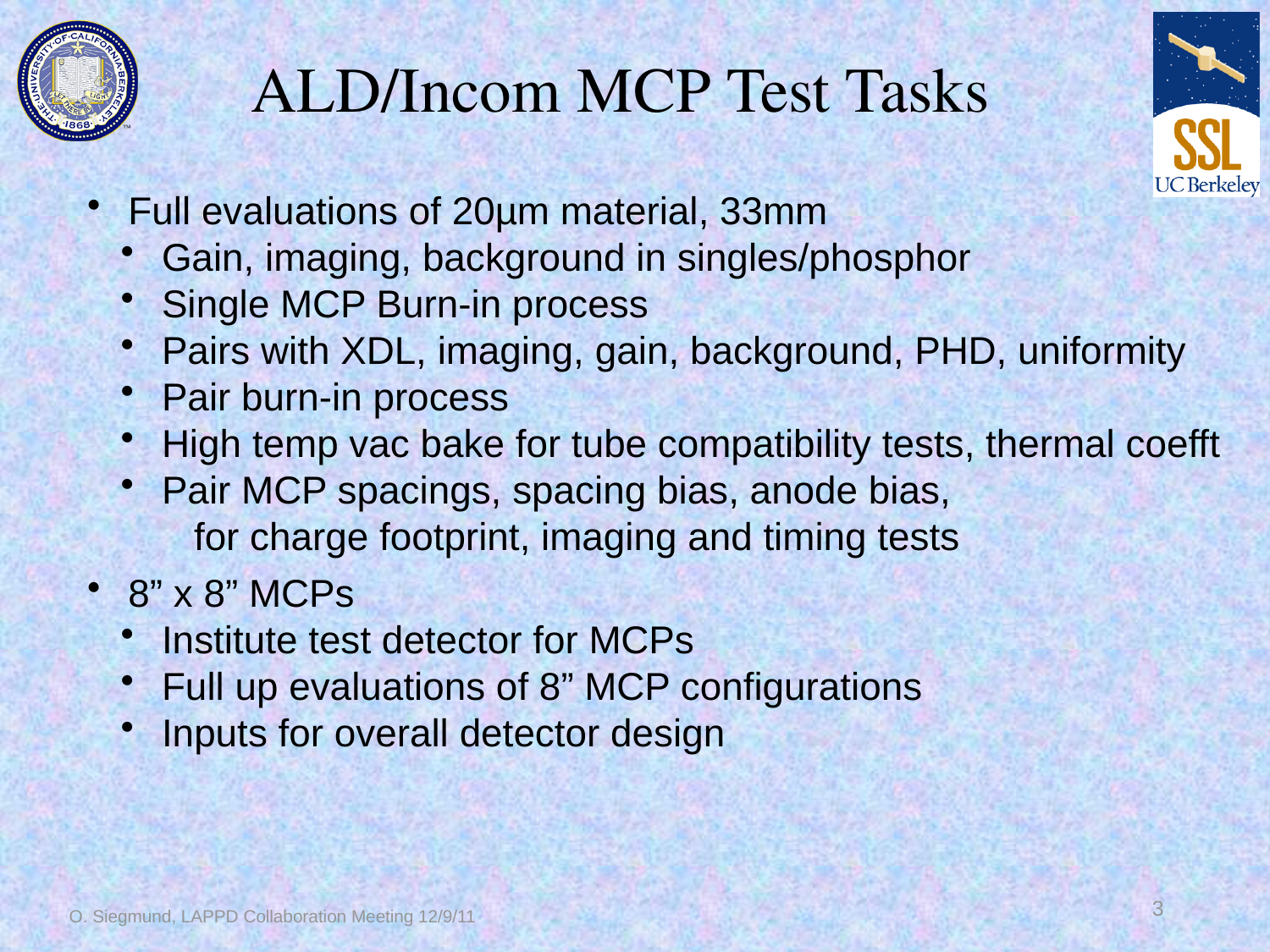

ALD/Incom MCP Test Tasks
 Full evaluations of 20µm material, 33mm
 Gain, imaging, background in singles/phosphor
 Single MCP Burn-in process
 Pairs with XDL, imaging, gain, background, PHD, uniformity
 Pair burn-in process
 High temp vac bake for tube compatibility tests, thermal coefft
 Pair MCP spacings, spacing bias, anode bias,
    for charge footprint, imaging and timing tests

 8” x 8” MCPs
 Institute test detector for MCPs
 Full up evaluations of 8” MCP configurations
 Inputs for overall detector design